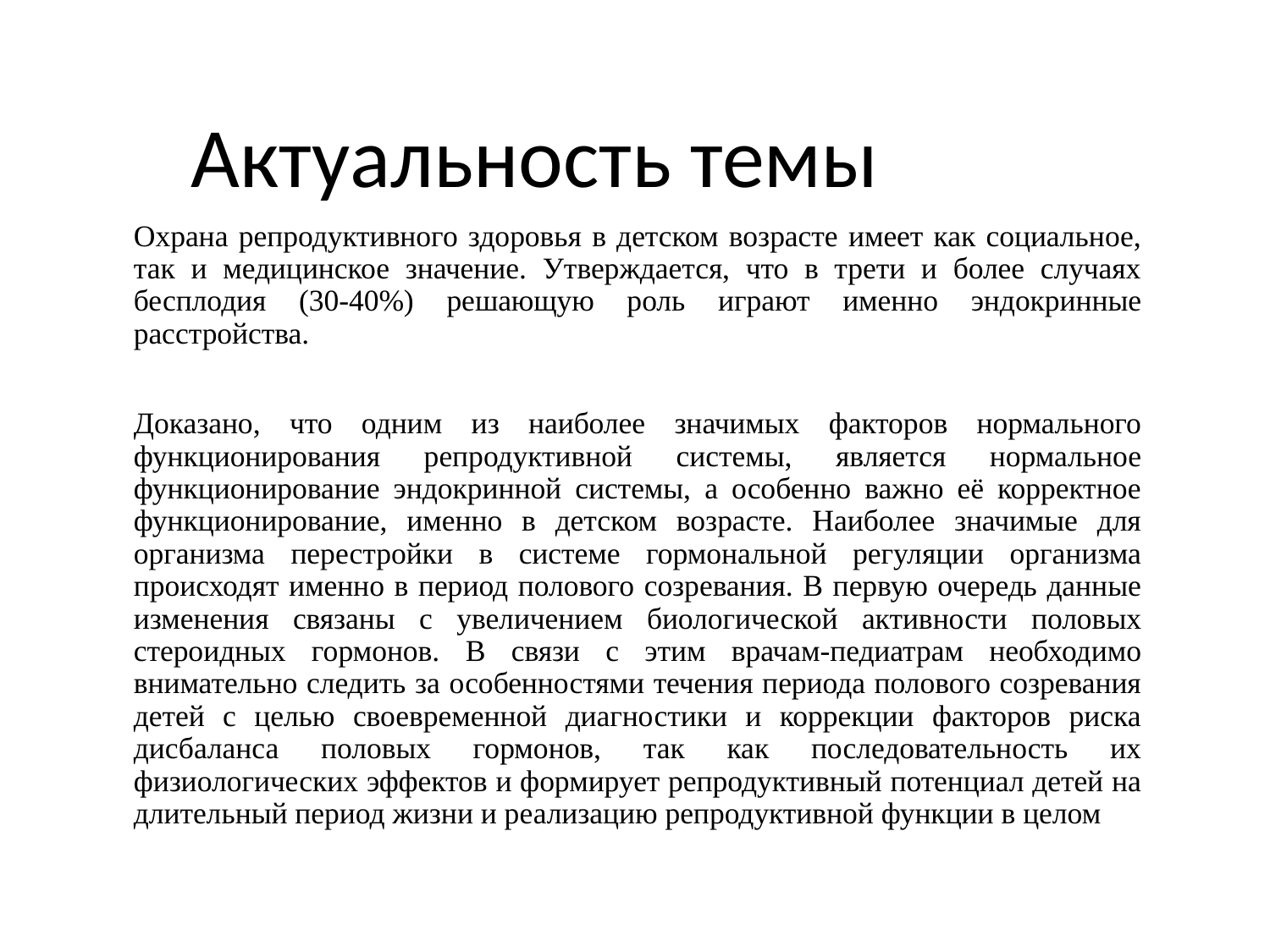

Актуальность темы
Охрана репродуктивного здоровья в детском возрасте имеет как социальное, так и медицинское значение. Утверждается, что в трети и более случаях бесплодия (30-40%) решающую роль играют именно эндокринные расстройства.

Доказано, что одним из наиболее значимых факторов нормального функционирования репродуктивной системы, является нормальное функционирование эндокринной системы, а особенно важно её корректное функционирование, именно в детском возрасте. Наиболее значимые для организма перестройки в системе гормональной регуляции организма происходят именно в период полового созревания. В первую очередь данные изменения связаны с увеличением биологической активности половых стероидных гормонов. В связи с этим врачам-педиатрам необходимо внимательно следить за особенностями течения периода полового созревания детей с целью своевременной диагностики и коррекции факторов риска дисбаланса половых гормонов, так как последовательность их физиологических эффектов и формирует репродуктивный потенциал детей на длительный период жизни и реализацию репродуктивной функции в целом